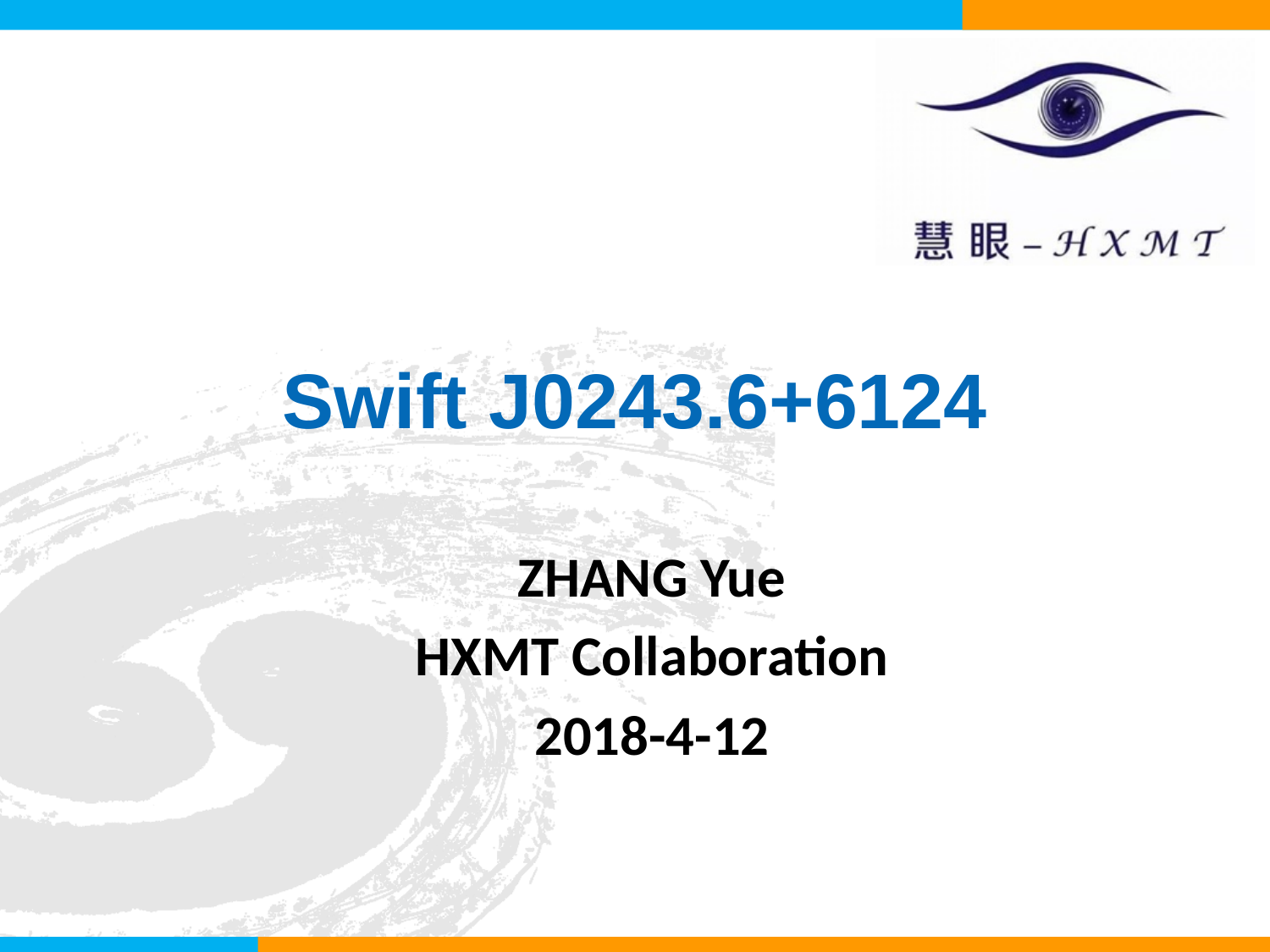

# Swift J0243.6+6124
ZHANG Yue
HXMT Collaboration
2018-4-12